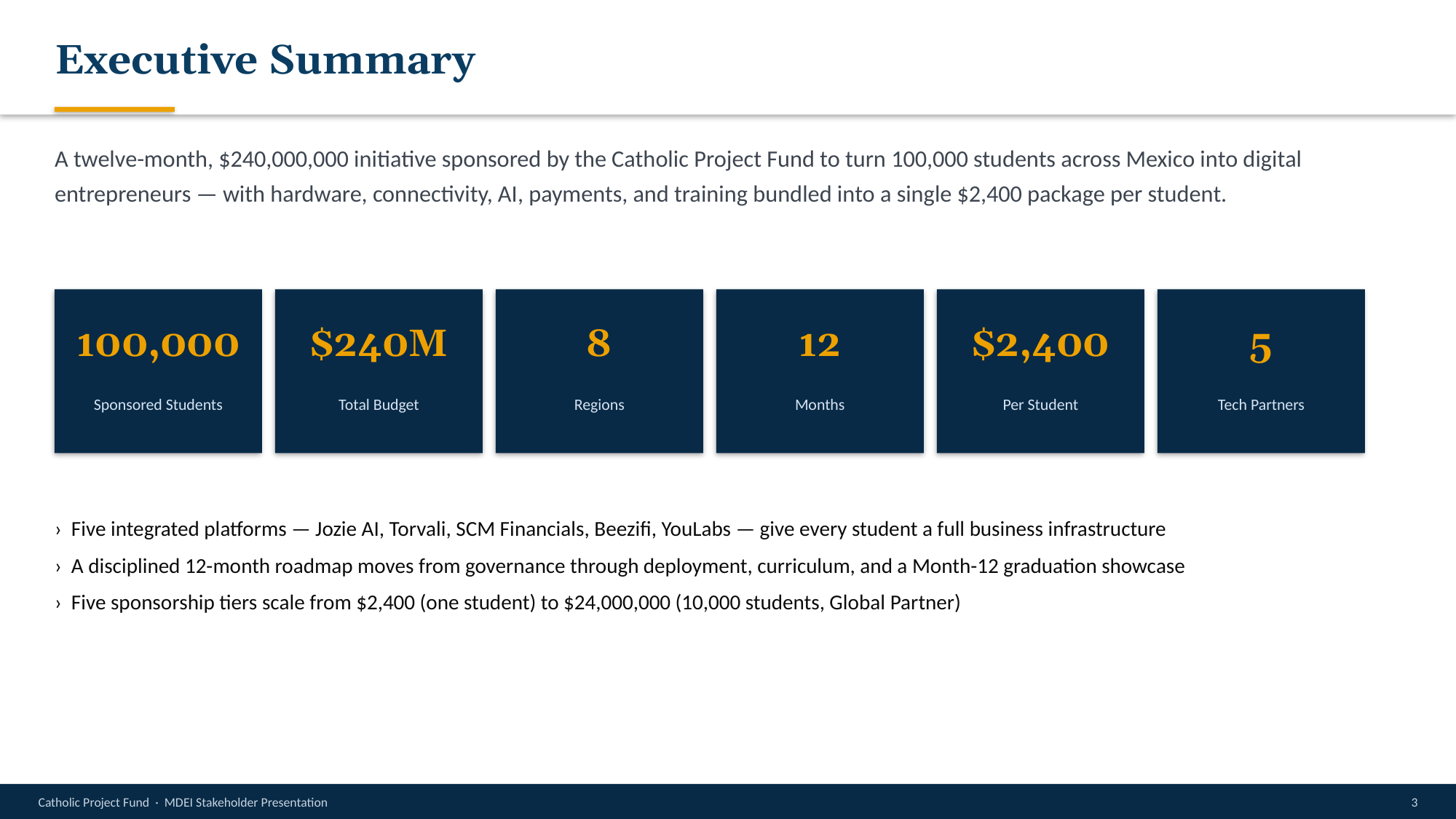

Executive Summary

A twelve-month, $240,000,000 initiative sponsored by the Catholic Project Fund to turn 100,000 students across Mexico into digital entrepreneurs — with hardware, connectivity, AI, payments, and training bundled into a single $2,400 package per student.

100,000
$240M
8
12
$2,400
5
Sponsored Students
Total Budget
Regions
Months
Per Student
Tech Partners
›  Five integrated platforms — Jozie AI, Torvali, SCM Financials, Beezifi, YouLabs — give every student a full business infrastructure
›  A disciplined 12-month roadmap moves from governance through deployment, curriculum, and a Month-12 graduation showcase
›  Five sponsorship tiers scale from $2,400 (one student) to $24,000,000 (10,000 students, Global Partner)

Catholic Project Fund  ·  MDEI Stakeholder Presentation
3